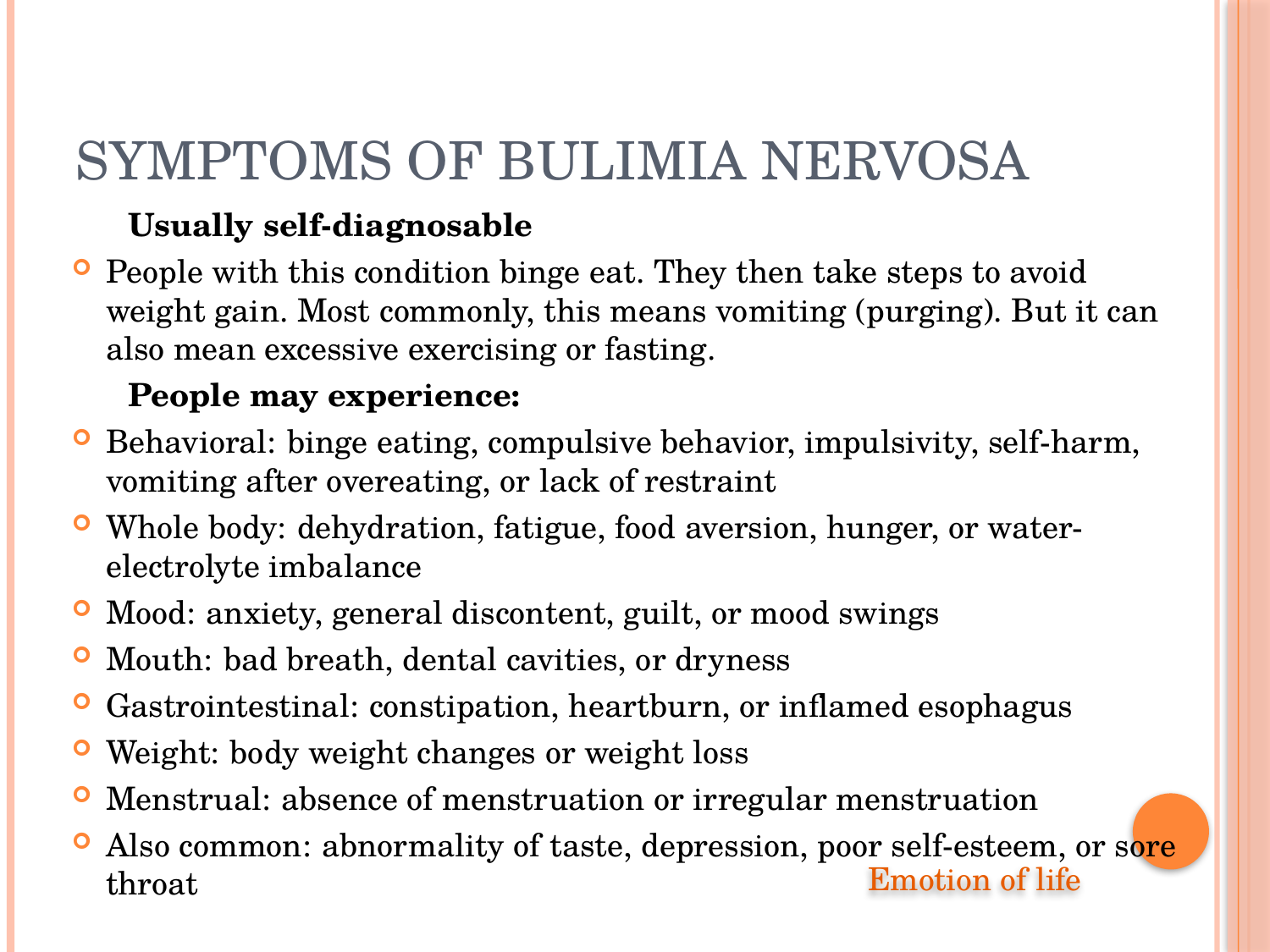

# Symptoms of Bulimia Nervosa
      Usually self-diagnosable
People with this condition binge eat. They then take steps to avoid weight gain. Most commonly, this means vomiting (purging). But it can also mean excessive exercising or fasting.
      People may experience:
Behavioral: binge eating, compulsive behavior, impulsivity, self-harm, vomiting after overeating, or lack of restraint
Whole body: dehydration, fatigue, food aversion, hunger, or water-electrolyte imbalance
Mood: anxiety, general discontent, guilt, or mood swings
Mouth: bad breath, dental cavities, or dryness
Gastrointestinal: constipation, heartburn, or inflamed esophagus
Weight: body weight changes or weight loss
Menstrual: absence of menstruation or irregular menstruation
Also common: abnormality of taste, depression, poor self-esteem, or sore throat

Emotion of life